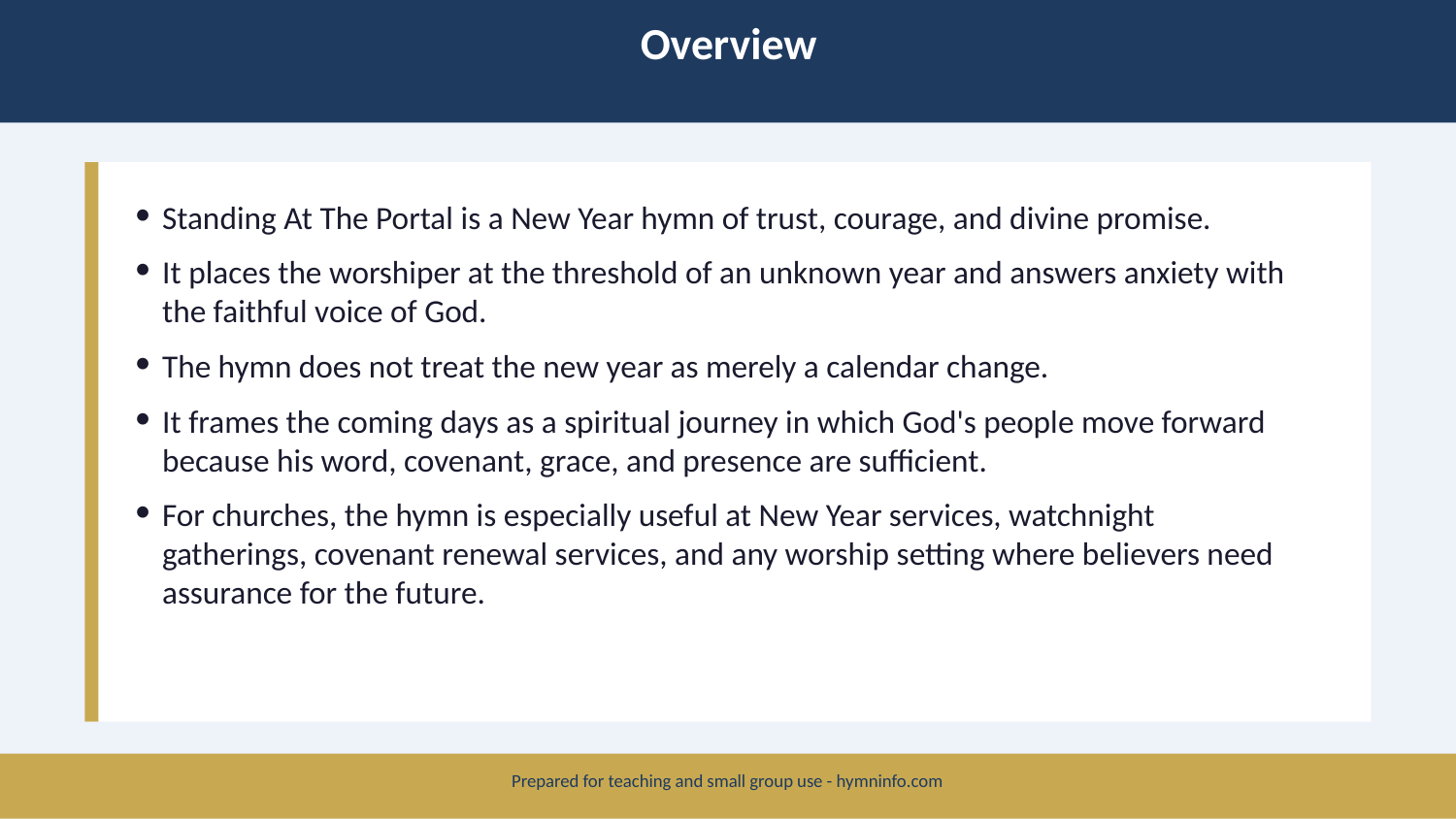

Overview

Standing At The Portal is a New Year hymn of trust, courage, and divine promise.
It places the worshiper at the threshold of an unknown year and answers anxiety with the faithful voice of God.
The hymn does not treat the new year as merely a calendar change.
It frames the coming days as a spiritual journey in which God's people move forward because his word, covenant, grace, and presence are sufficient.
For churches, the hymn is especially useful at New Year services, watchnight gatherings, covenant renewal services, and any worship setting where believers need assurance for the future.

Prepared for teaching and small group use - hymninfo.com